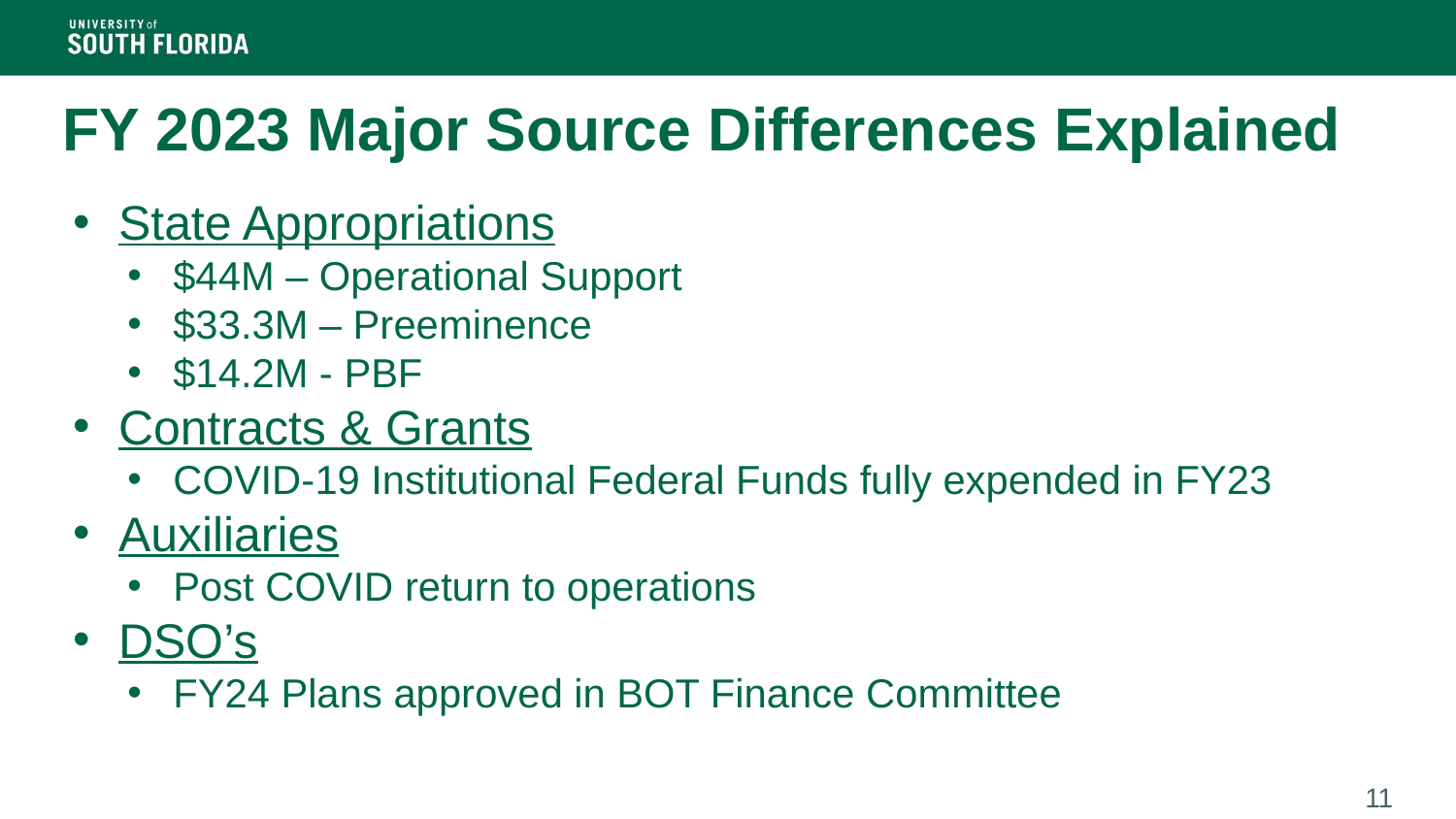

FY 2023 Major Source Differences Explained
State Appropriations
$44M – Operational Support
$33.3M – Preeminence
$14.2M - PBF
Contracts & Grants
COVID-19 Institutional Federal Funds fully expended in FY23
Auxiliaries
Post COVID return to operations
DSO’s
FY24 Plans approved in BOT Finance Committee
11